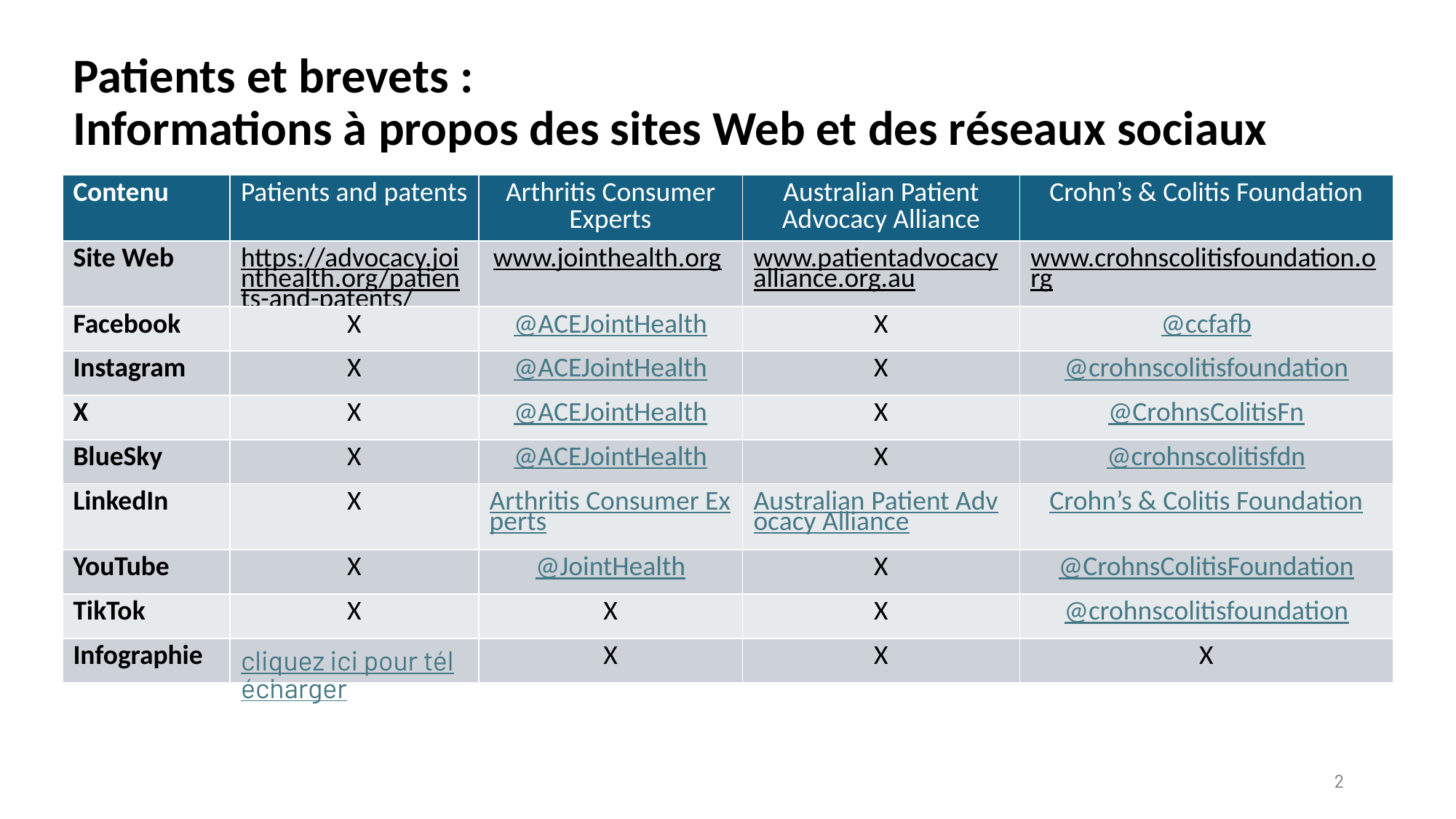

# Patients et brevets : Informations à propos des sites Web et des réseaux sociaux
| Contenu | Patients and patents | Arthritis Consumer Experts | Australian Patient Advocacy Alliance | Crohn’s & Colitis Foundation |
| --- | --- | --- | --- | --- |
| Site Web | https://advocacy.jointhealth.org/patients-and-patents/ | www.jointhealth.org | www.patientadvocacyalliance.org.au | www.crohnscolitisfoundation.org |
| Facebook | X | @ACEJointHealth | X | @ccfafb |
| Instagram | X | @ACEJointHealth | X | @crohnscolitisfoundation |
| X | X | @ACEJointHealth | X | @CrohnsColitisFn |
| BlueSky | X | @ACEJointHealth | X | @crohnscolitisfdn |
| LinkedIn | X | Arthritis Consumer Experts | Australian Patient Advocacy Alliance | Crohn’s & Colitis Foundation |
| YouTube | X | @JointHealth | X | @CrohnsColitisFoundation |
| TikTok | X | X | X | @crohnscolitisfoundation |
| Infographie | cliquez ici pour télécharger | X | X | X |
2